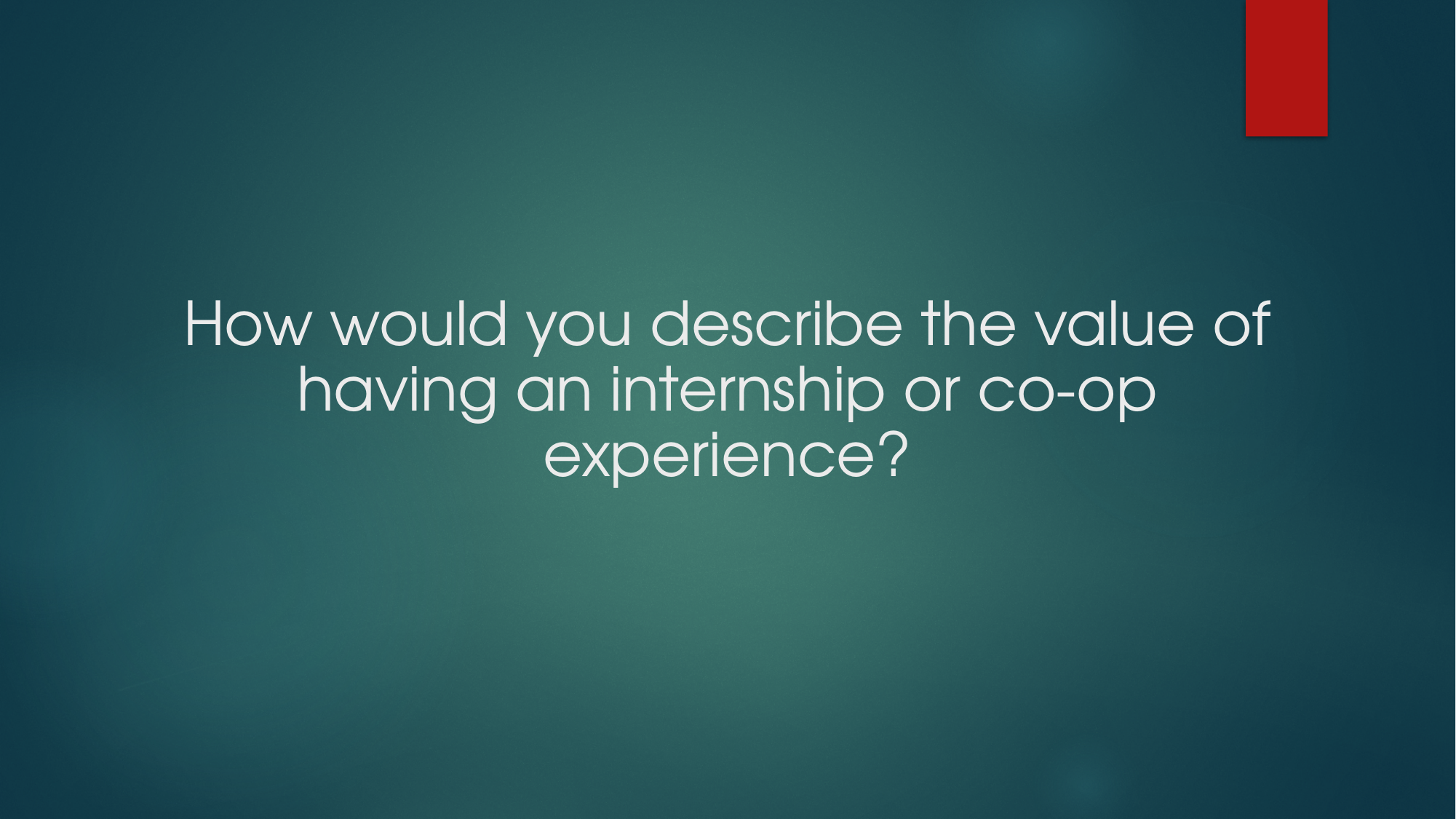

# How would you describe the value of having an internship or co-op experience?